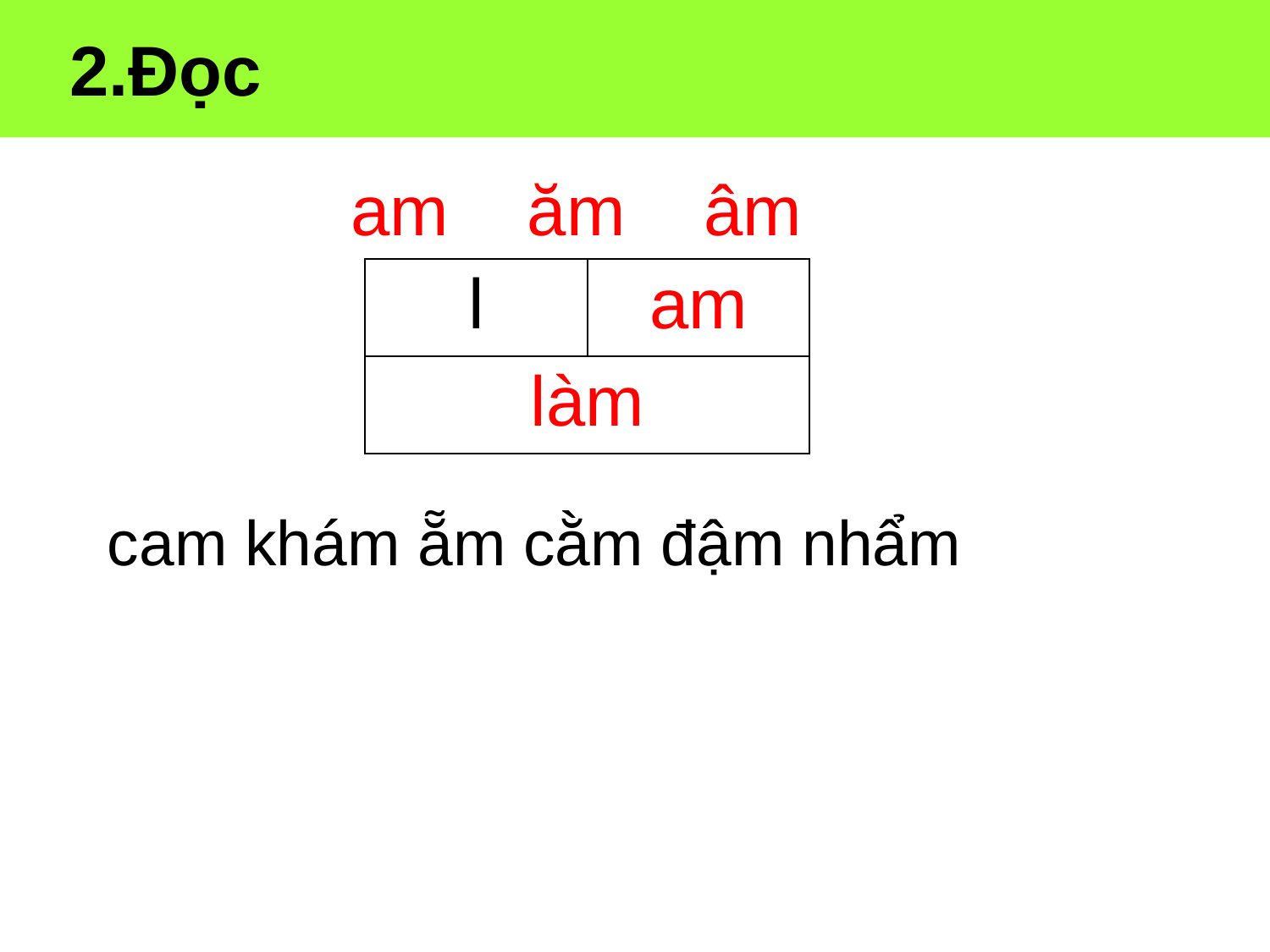

2.Đọc
am    ăm    âm
| l | am |
| --- | --- |
| làm |  |
cam khám ẵm cằm đậm nhẩm